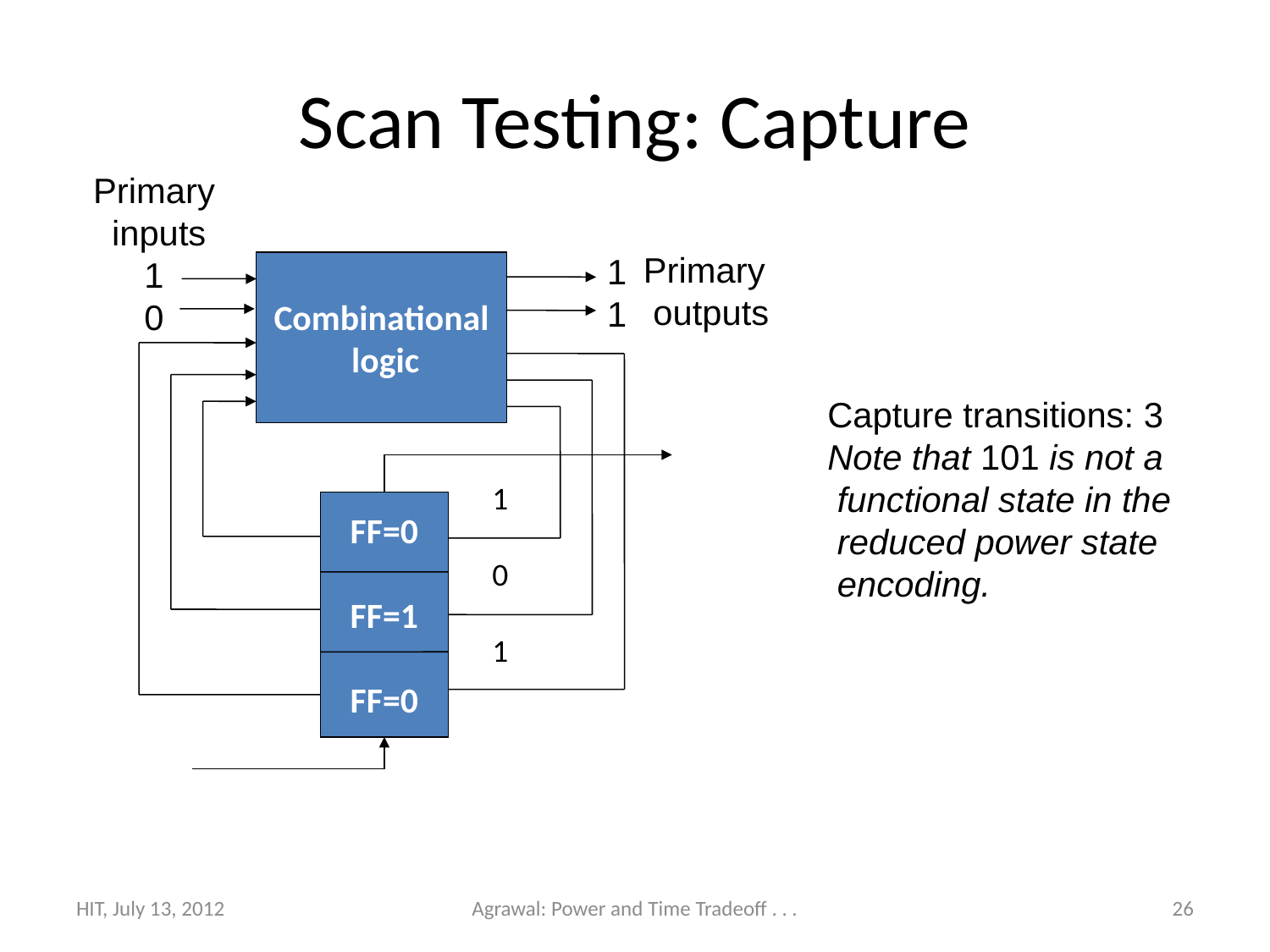

# Scan Testing: Capture
Primary
 inputs
1
0
Primary
 outputs
1
1
Combinational
 logic

Capture transitions: 3
Note that 101 is not a
 functional state in the
 reduced power state
 encoding.

1

0

1
FF=0

FF=1

FF=0

HIT, July 13, 2012
Agrawal: Power and Time Tradeoff . . .
26